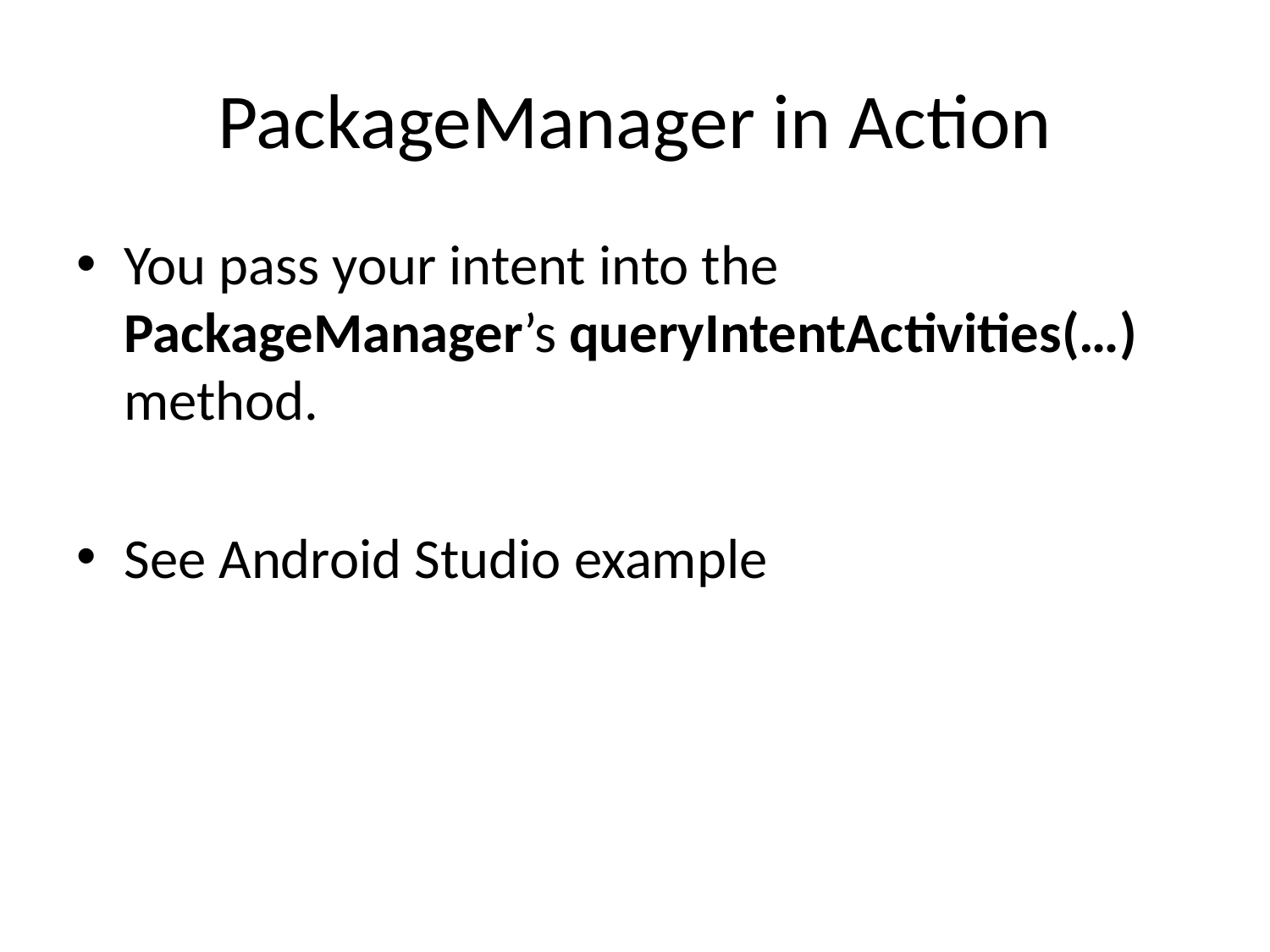

# PackageManager in Action
You pass your intent into the PackageManager’s queryIntentActivities(…) method.

See Android Studio example